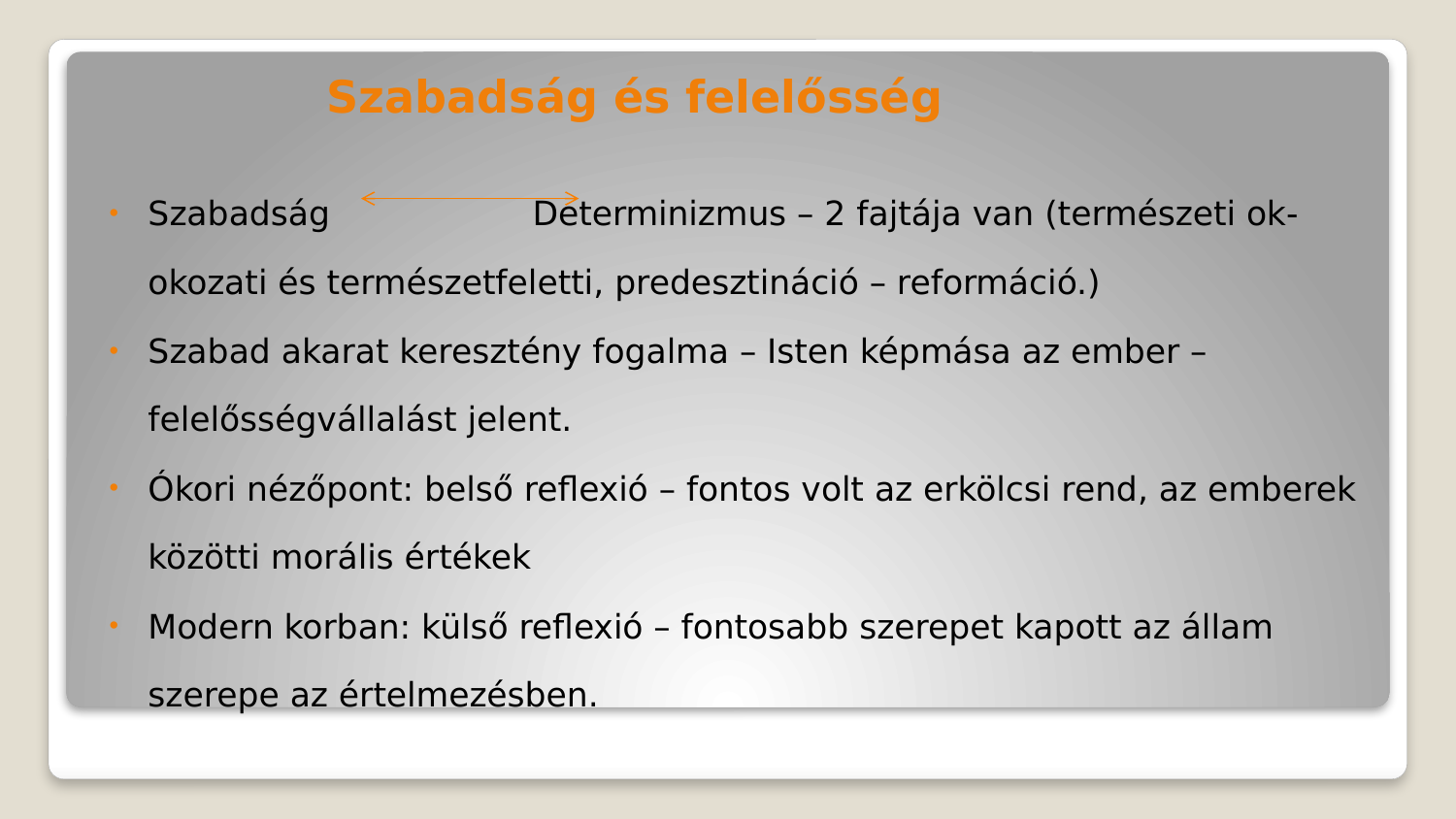

Szabadság és felelősség

Szabadság                   Determinizmus – 2 fajtája van (természeti ok-okozati és természetfeletti, predesztináció – reformáció.)
Szabad akarat keresztény fogalma – Isten képmása az ember – felelősségvállalást jelent.
Ókori nézőpont: belső reflexió – fontos volt az erkölcsi rend, az emberek közötti morális értékek
Modern korban: külső reflexió – fontosabb szerepet kapott az állam szerepe az értelmezésben.